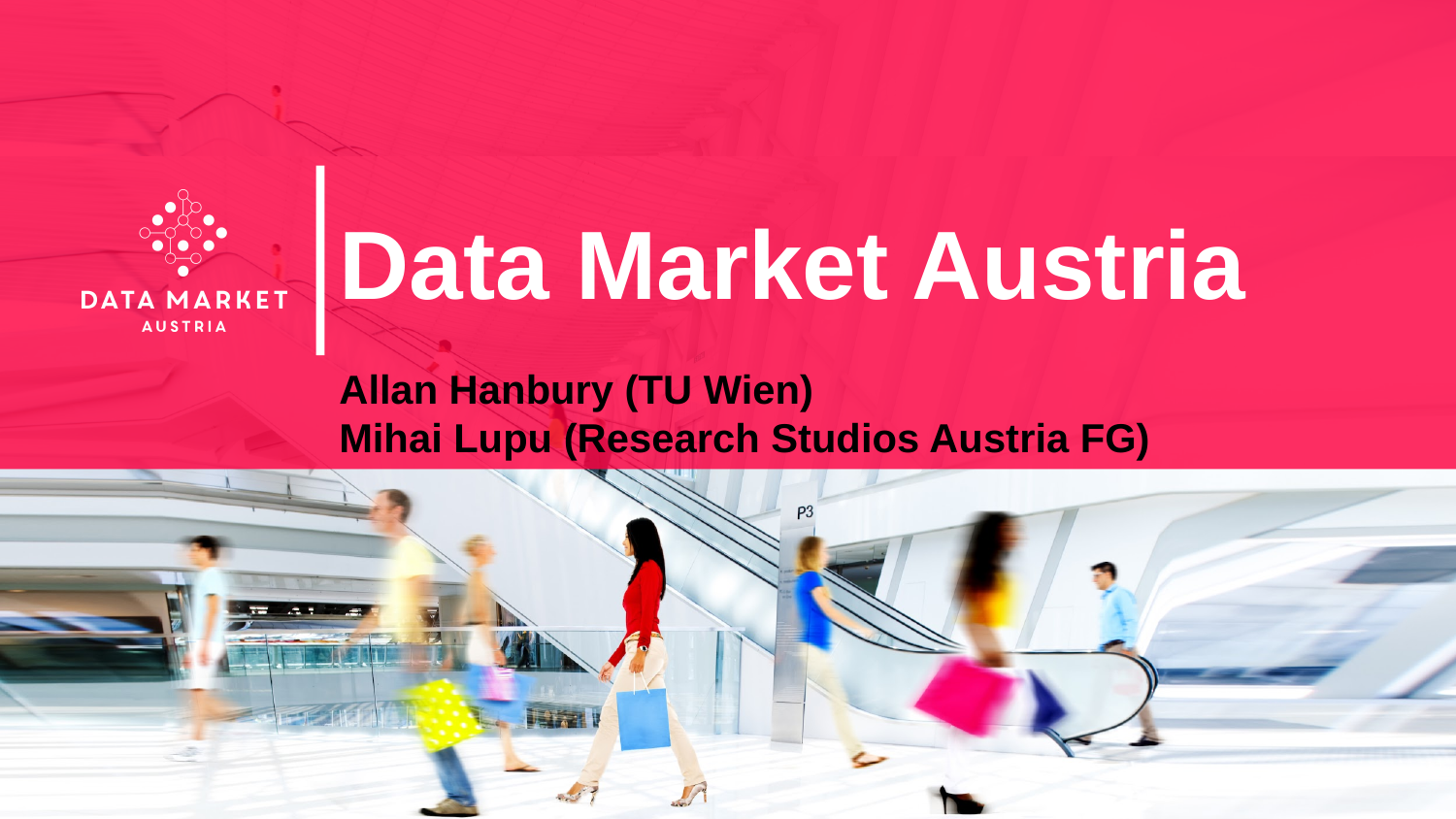

# Data Market Austria
Allan Hanbury (TU Wien)
Mihai Lupu (Research Studios Austria FG)